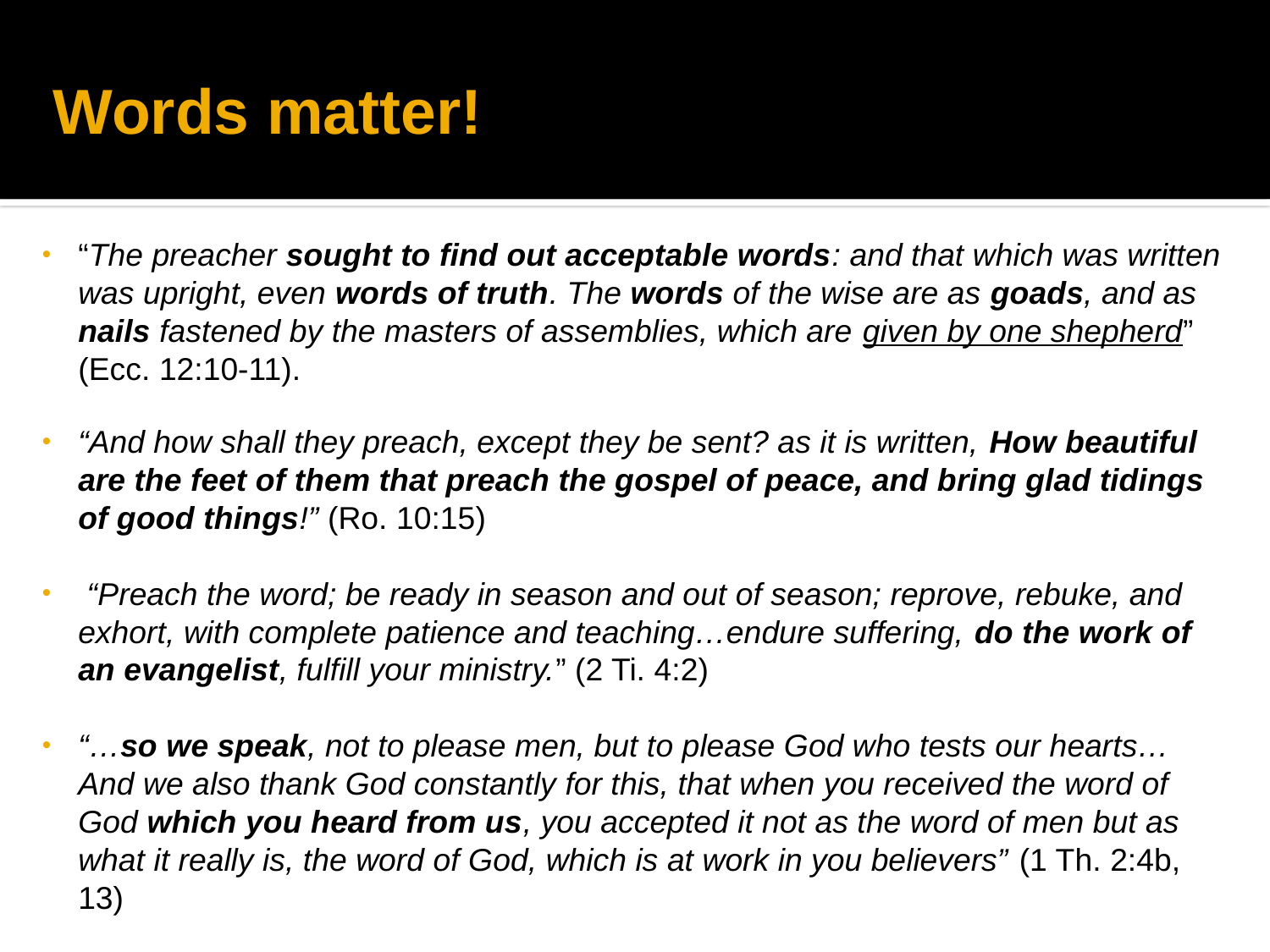

# Words matter!
“The preacher sought to find out acceptable words: and that which was written was upright, even words of truth. The words of the wise are as goads, and as nails fastened by the masters of assemblies, which are given by one shepherd” (Ecc. 12:10-11).

“And how shall they preach, except they be sent? as it is written, How beautiful are the feet of them that preach the gospel of peace, and bring glad tidings of good things!” (Ro. 10:15)

 “Preach the word; be ready in season and out of season; reprove, rebuke, and exhort, with complete patience and teaching…endure suffering, do the work of an evangelist, fulfill your ministry.” (2 Ti. 4:2)

“…so we speak, not to please men, but to please God who tests our hearts…And we also thank God constantly for this, that when you received the word of God which you heard from us, you accepted it not as the word of men but as what it really is, the word of God, which is at work in you believers” (1 Th. 2:4b, 13)